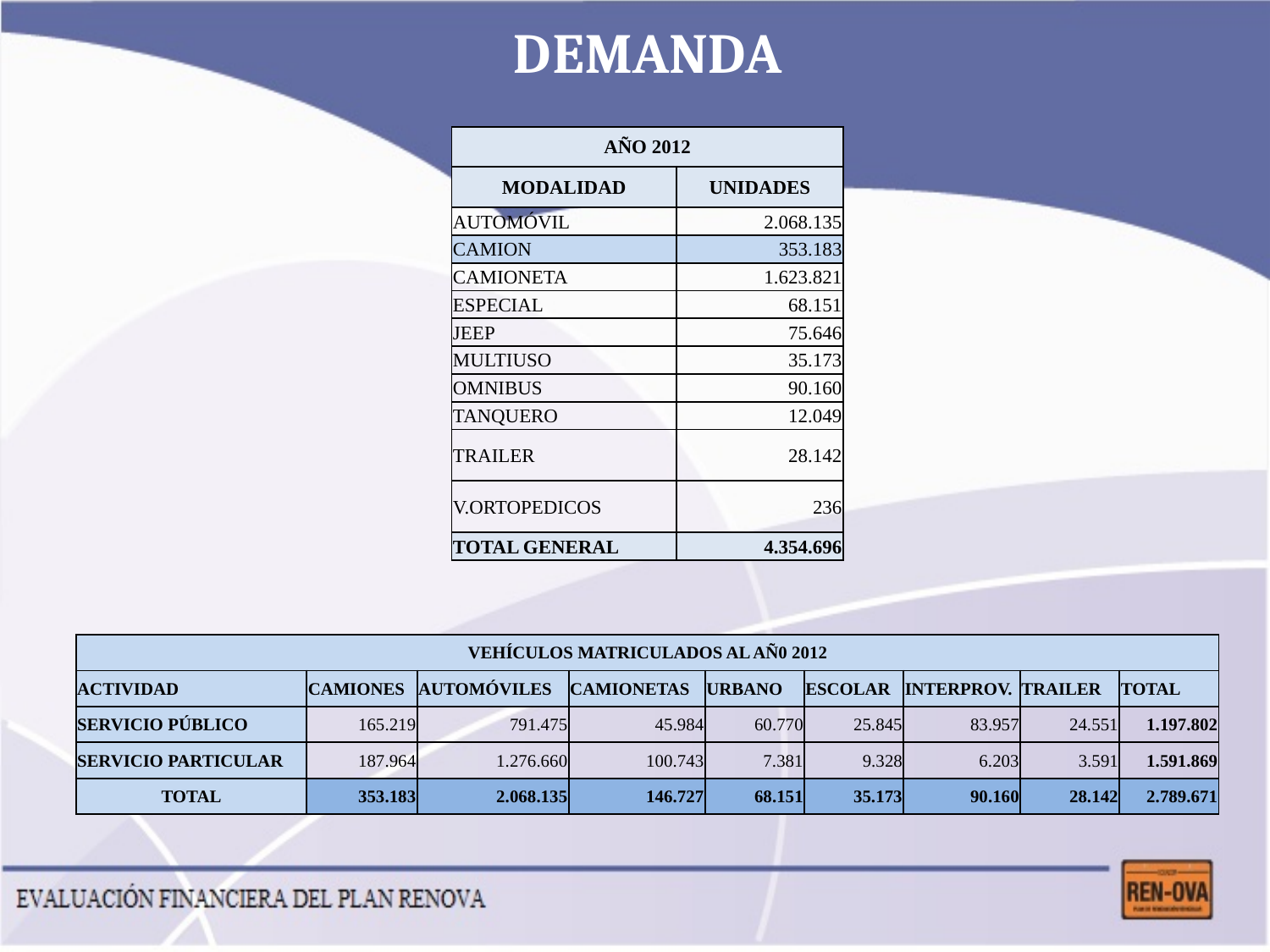

DEMANDA
| AÑO 2012 |  |
| --- | --- |
| MODALIDAD | UNIDADES |
| AUTOMÓVIL | 2.068.135 |
| CAMION | 353.183 |
| CAMIONETA | 1.623.821 |
| ESPECIAL | 68.151 |
| JEEP | 75.646 |
| MULTIUSO | 35.173 |
| OMNIBUS | 90.160 |
| TANQUERO | 12.049 |
| TRAILER | 28.142 |
| V.ORTOPEDICOS | 236 |
| TOTAL GENERAL | 4.354.696 |
| VEHÍCULOS MATRICULADOS AL AÑ0 2012 |  |  |  |  |  |  |  |  |
| --- | --- | --- | --- | --- | --- | --- | --- | --- |
| ACTIVIDAD | CAMIONES | AUTOMÓVILES | CAMIONETAS | URBANO | ESCOLAR | INTERPROV. | TRAILER | TOTAL |
| SERVICIO PÚBLICO | 165.219 | 791.475 | 45.984 | 60.770 | 25.845 | 83.957 | 24.551 | 1.197.802 |
| SERVICIO PARTICULAR | 187.964 | 1.276.660 | 100.743 | 7.381 | 9.328 | 6.203 | 3.591 | 1.591.869 |
| TOTAL | 353.183 | 2.068.135 | 146.727 | 68.151 | 35.173 | 90.160 | 28.142 | 2.789.671 |